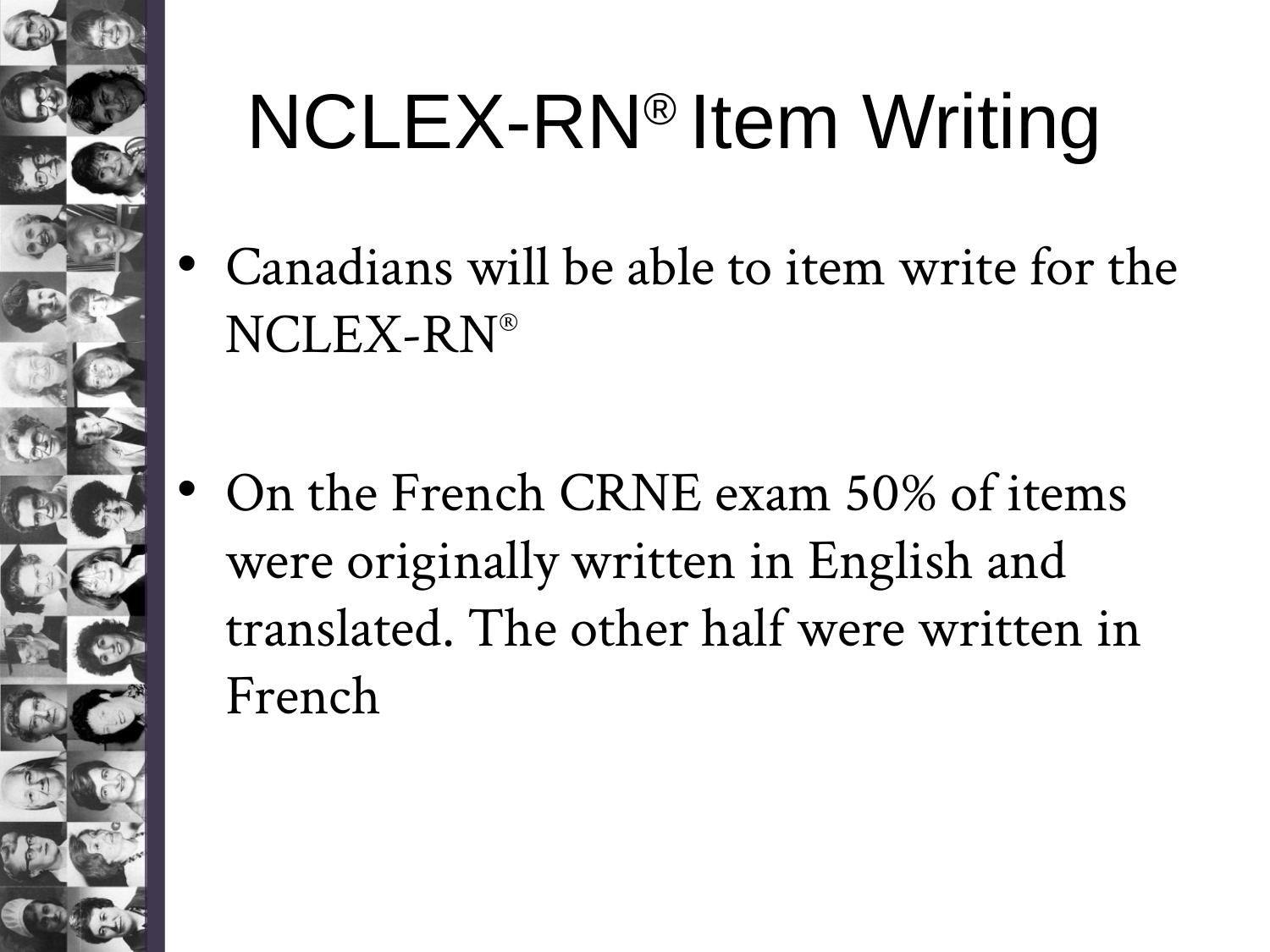

# NCLEX-RN® Item Writing
Canadians will be able to item write for the  NCLEX-RN®

On the French CRNE exam 50% of items were originally written in English and translated. The other half were written in French